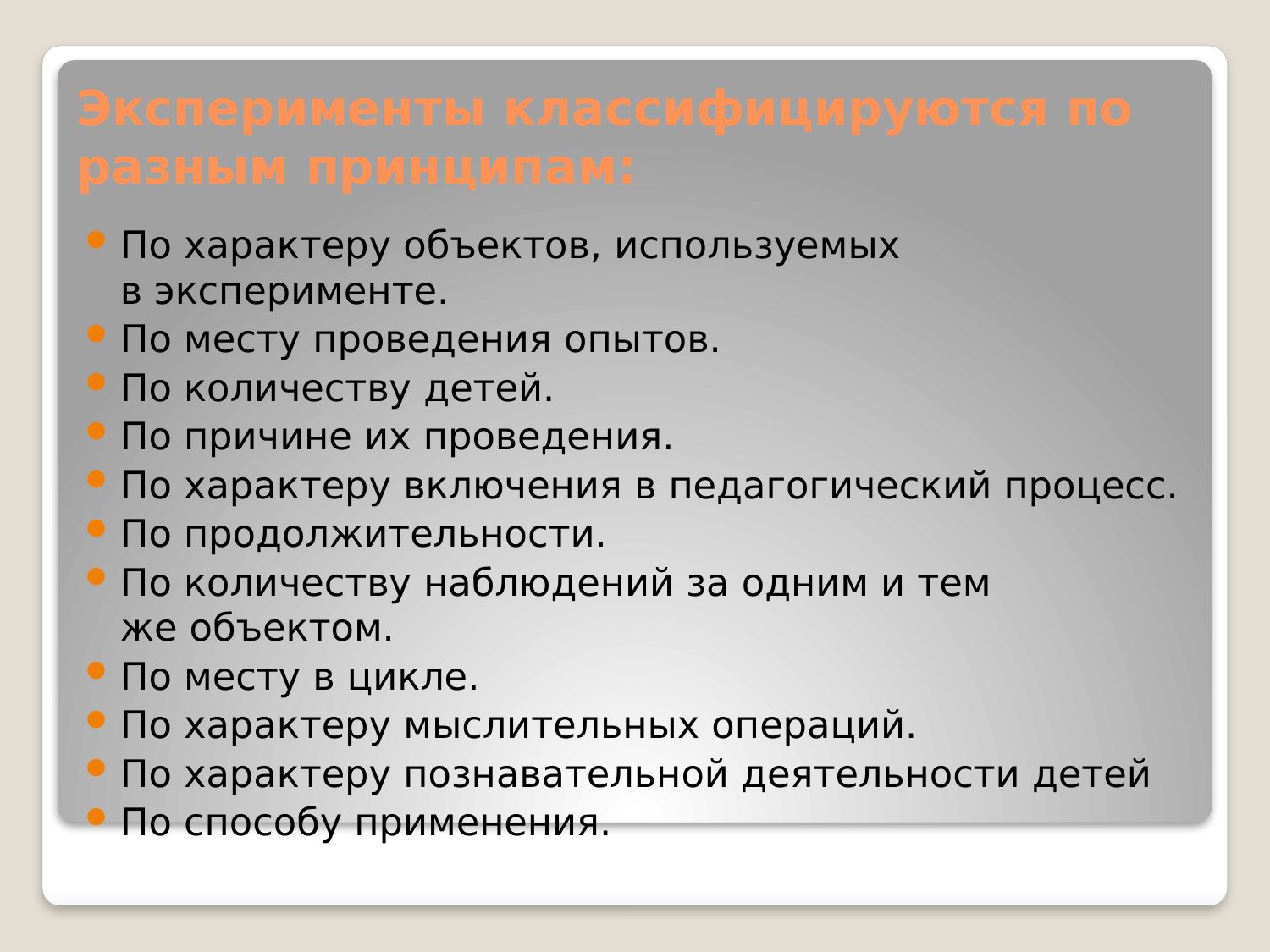

# Эксперименты классифицируются по разным принципам:
По характеру объектов, используемых в эксперименте.
По месту проведения опытов.
По количеству детей.
По причине их проведения.
По характеру включения в педагогический процесс.
По продолжительности.
По количеству наблюдений за одним и тем же объектом.
По месту в цикле.
По характеру мыслительных операций.
По характеру познавательной деятельности детей
По способу применения.